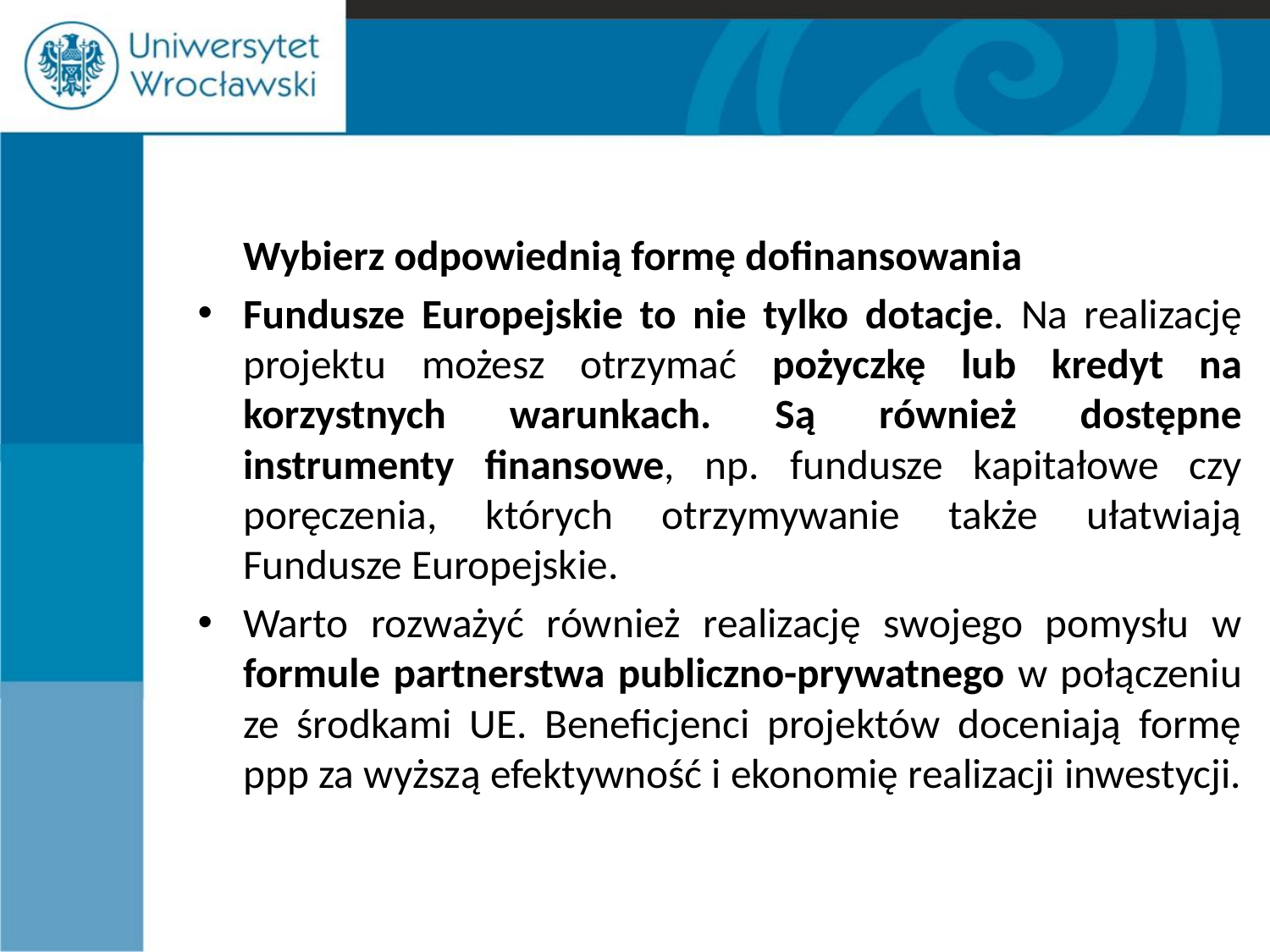

#
	Wybierz odpowiednią formę dofinansowania
Fundusze Europejskie to nie tylko dotacje. Na realizację projektu możesz otrzymać pożyczkę lub kredyt na korzystnych warunkach. Są również dostępne instrumenty finansowe, np. fundusze kapitałowe czy poręczenia, których otrzymywanie także ułatwiają Fundusze Europejskie.
Warto rozważyć również realizację swojego pomysłu w formule partnerstwa publiczno-prywatnego w połączeniu ze środkami UE. Beneficjenci projektów doceniają formę ppp za wyższą efektywność i ekonomię realizacji inwestycji.